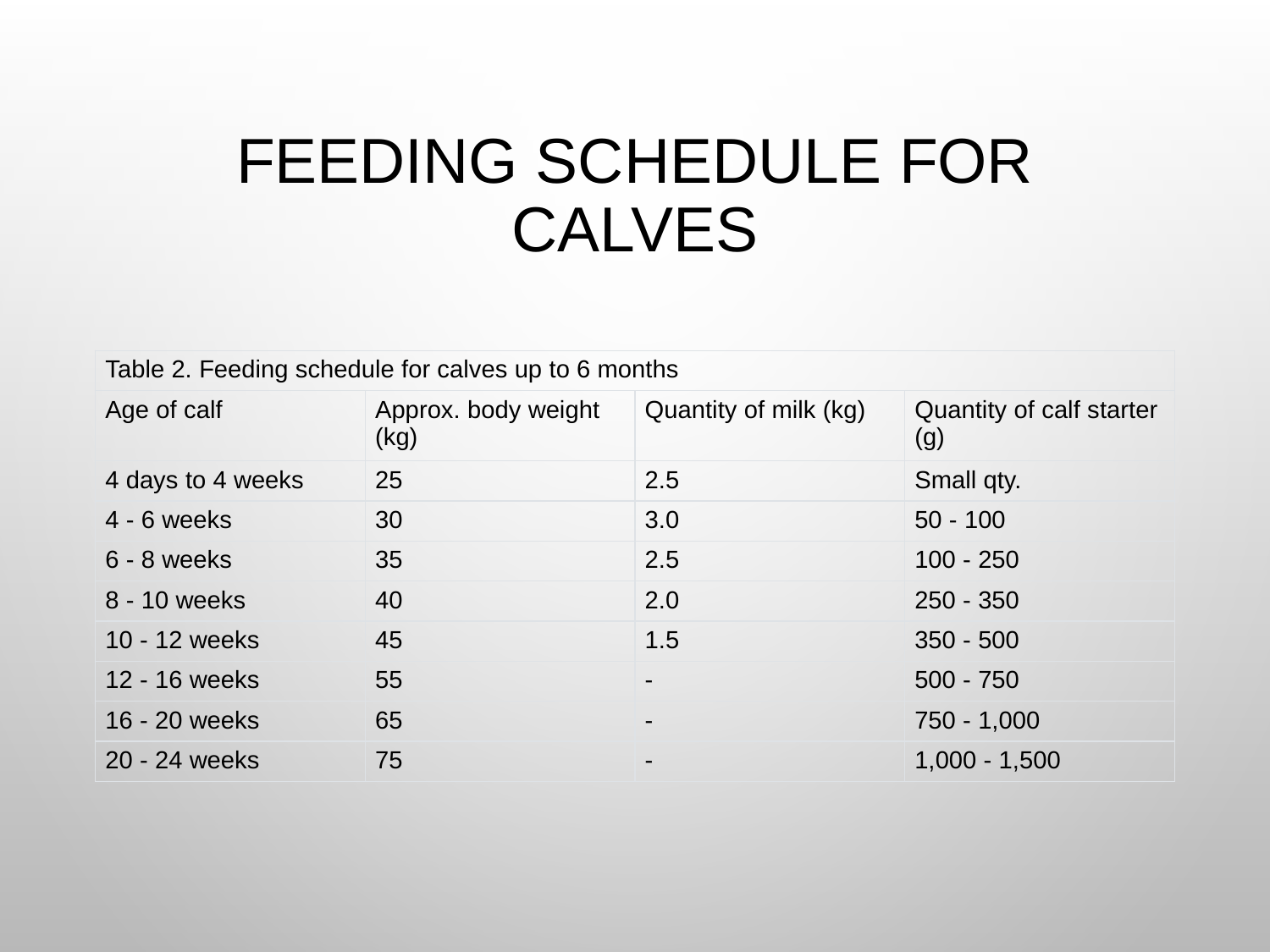

# Feeding schedule for calves
| Table 2. Feeding schedule for calves up to 6 months |  |  |  |
| --- | --- | --- | --- |
| Age of calf | Approx. body weight (kg) | Quantity of milk (kg) | Quantity of calf starter (g) |
| 4 days to 4 weeks | 25 | 2.5 | Small qty. |
| 4 - 6 weeks | 30 | 3.0 | 50 - 100 |
| 6 - 8 weeks | 35 | 2.5 | 100 - 250 |
| 8 - 10 weeks | 40 | 2.0 | 250 - 350 |
| 10 - 12 weeks | 45 | 1.5 | 350 - 500 |
| 12 - 16 weeks | 55 | - | 500 - 750 |
| 16 - 20 weeks | 65 | - | 750 - 1,000 |
| 20 - 24 weeks | 75 | - | 1,000 - 1,500 |